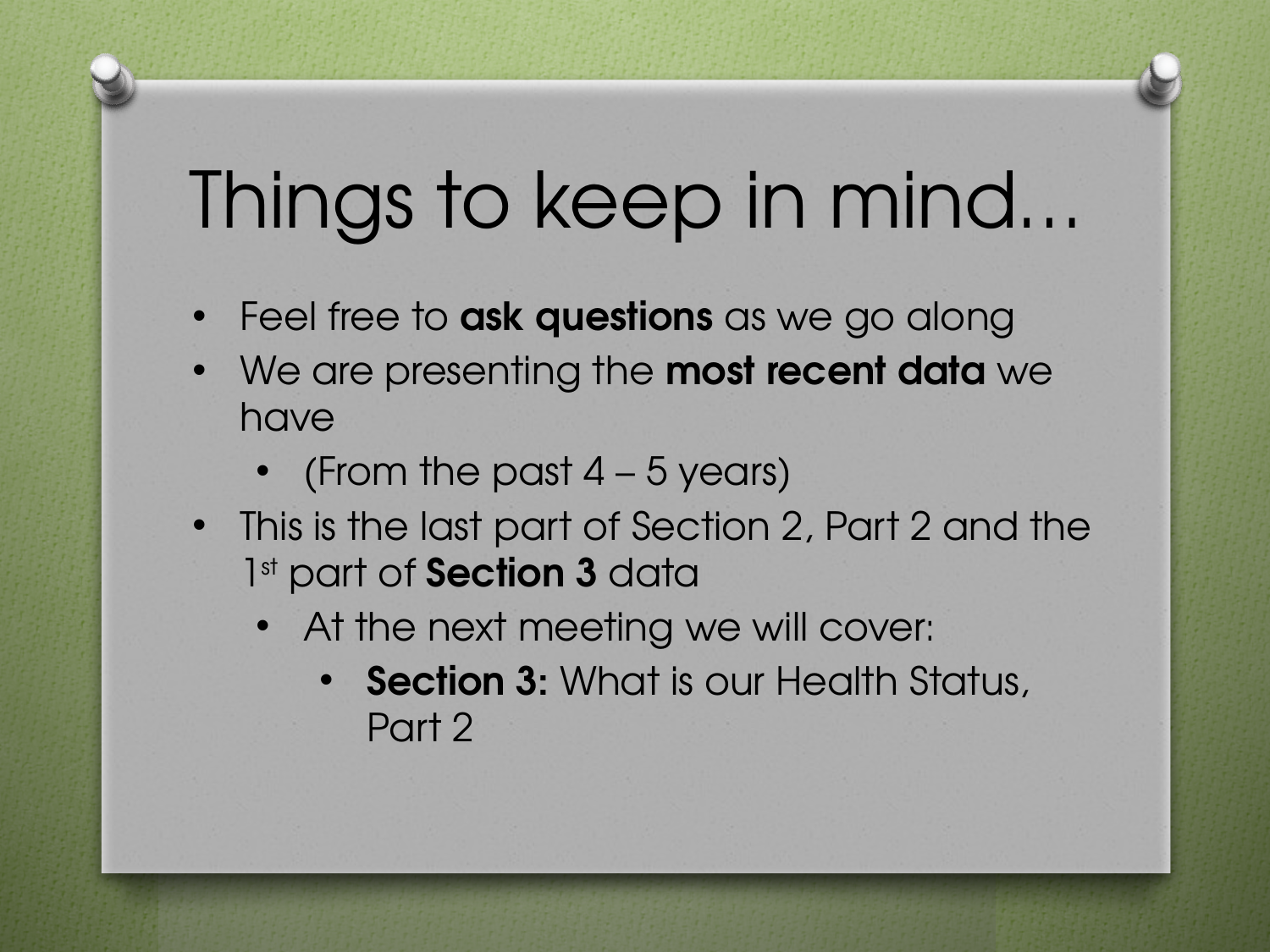

# Things to keep in mind…
Feel free to ask questions as we go along
We are presenting the most recent data we have
(From the past 4 – 5 years)
This is the last part of Section 2, Part 2 and the 1st part of Section 3 data
At the next meeting we will cover:
Section 3: What is our Health Status, Part 2